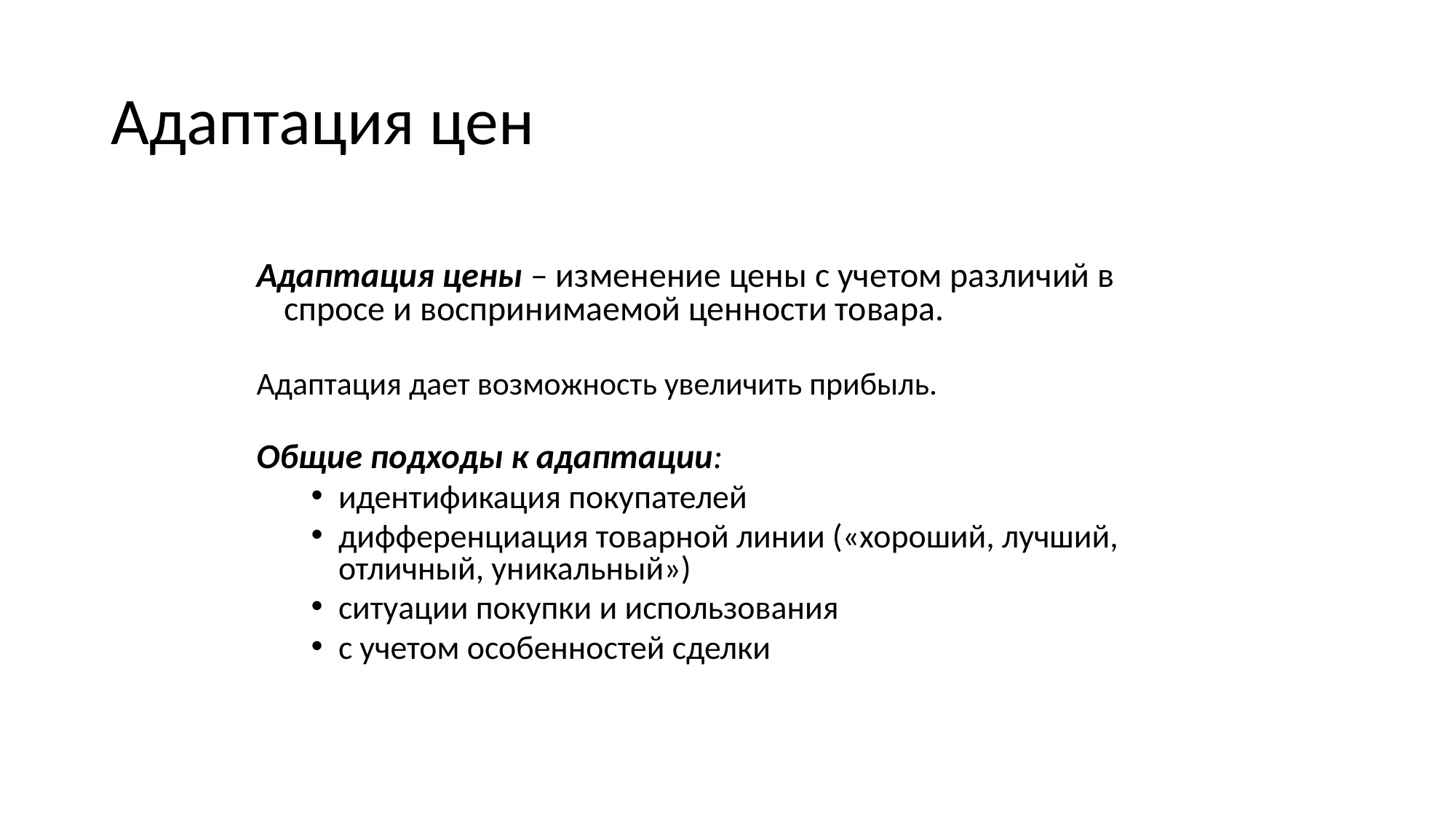

Адаптация цен
Адаптация цены – изменение цены с учетом различий в спросе и воспринимаемой ценности товара.

Адаптация дает возможность увеличить прибыль.

Общие подходы к адаптации:
идентификация покупателей
дифференциация товарной линии («хороший, лучший, отличный, уникальный»)
ситуации покупки и использования
с учетом особенностей сделки